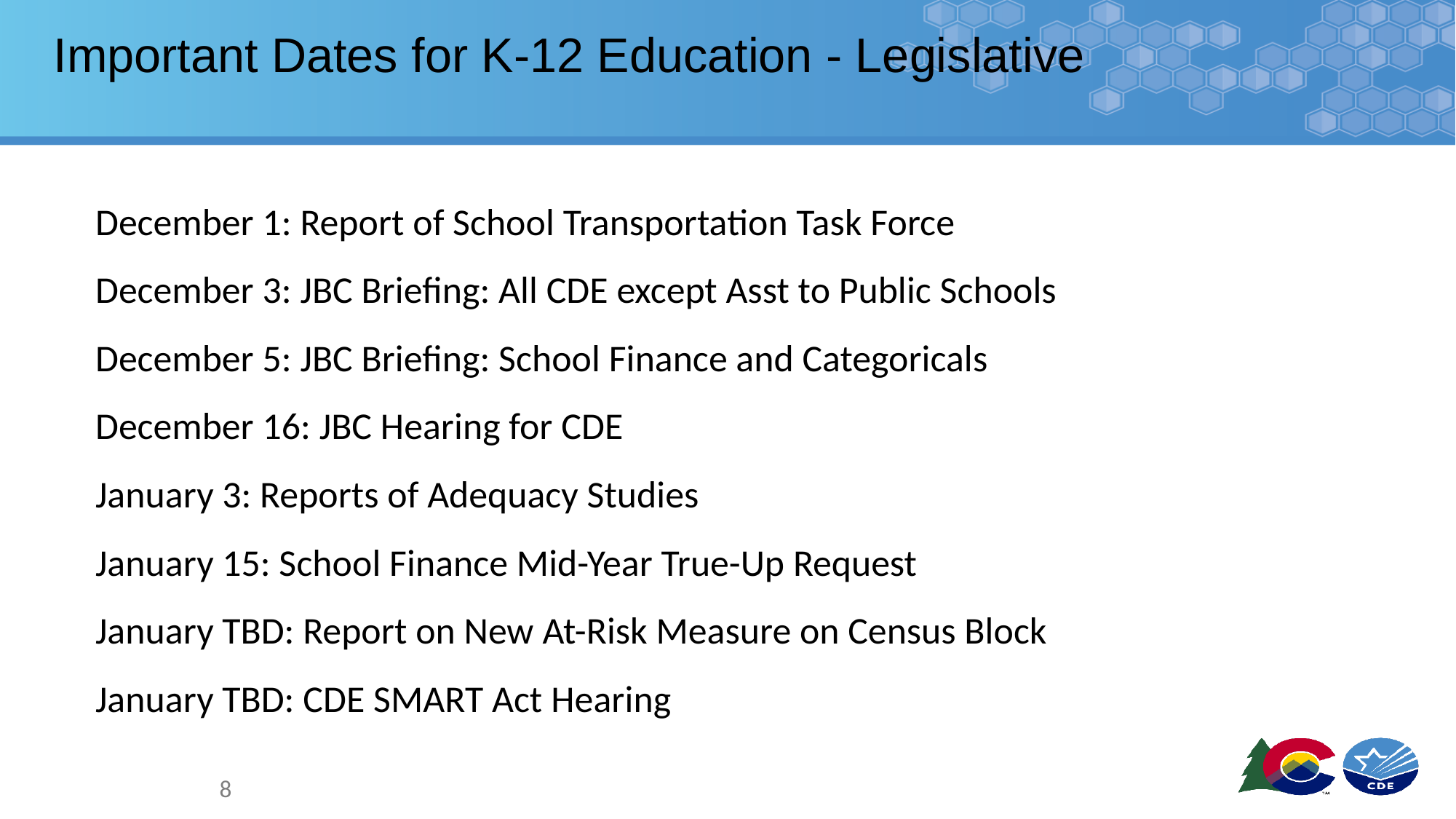

# Important Dates for K-12 Education - Legislative
December 1: Report of School Transportation Task Force
December 3: JBC Briefing: All CDE except Asst to Public Schools
December 5: JBC Briefing: School Finance and Categoricals
December 16: JBC Hearing for CDE
January 3: Reports of Adequacy Studies
January 15: School Finance Mid-Year True-Up Request
January TBD: Report on New At-Risk Measure on Census Block
January TBD: CDE SMART Act Hearing
8